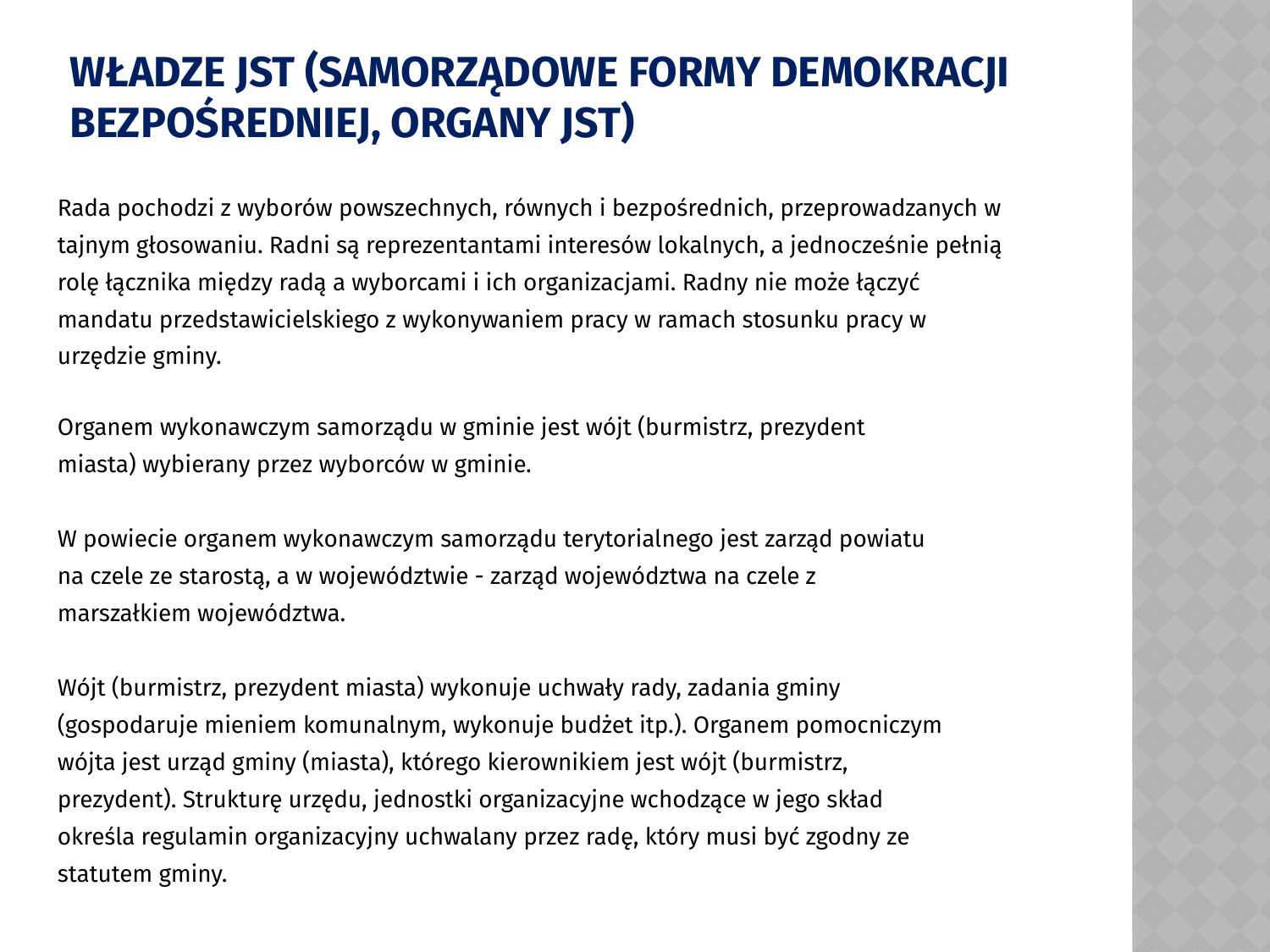

# WŁADZE JST (SAMORZĄDOWE FORMY DEMOKRACJI BEZPOŚREDNIEJ, ORGANY JST)
Rada pochodzi z wyborów powszechnych, równych i bezpośrednich, przeprowadzanych w
tajnym głosowaniu. Radni są reprezentantami interesów lokalnych, a jednocześnie pełnią
rolę łącznika między radą a wyborcami i ich organizacjami. Radny nie może łączyć
mandatu przedstawicielskiego z wykonywaniem pracy w ramach stosunku pracy w
urzędzie gminy.

Organem wykonawczym samorządu w gminie jest wójt (burmistrz, prezydent
miasta) wybierany przez wyborców w gminie.

W powiecie organem wykonawczym samorządu terytorialnego jest zarząd powiatu
na czele ze starostą, a w województwie - zarząd województwa na czele z
marszałkiem województwa.

Wójt (burmistrz, prezydent miasta) wykonuje uchwały rady, zadania gminy
(gospodaruje mieniem komunalnym, wykonuje budżet itp.). Organem pomocniczym
wójta jest urząd gminy (miasta), którego kierownikiem jest wójt (burmistrz,
prezydent). Strukturę urzędu, jednostki organizacyjne wchodzące w jego skład
określa regulamin organizacyjny uchwalany przez radę, który musi być zgodny ze
statutem gminy.